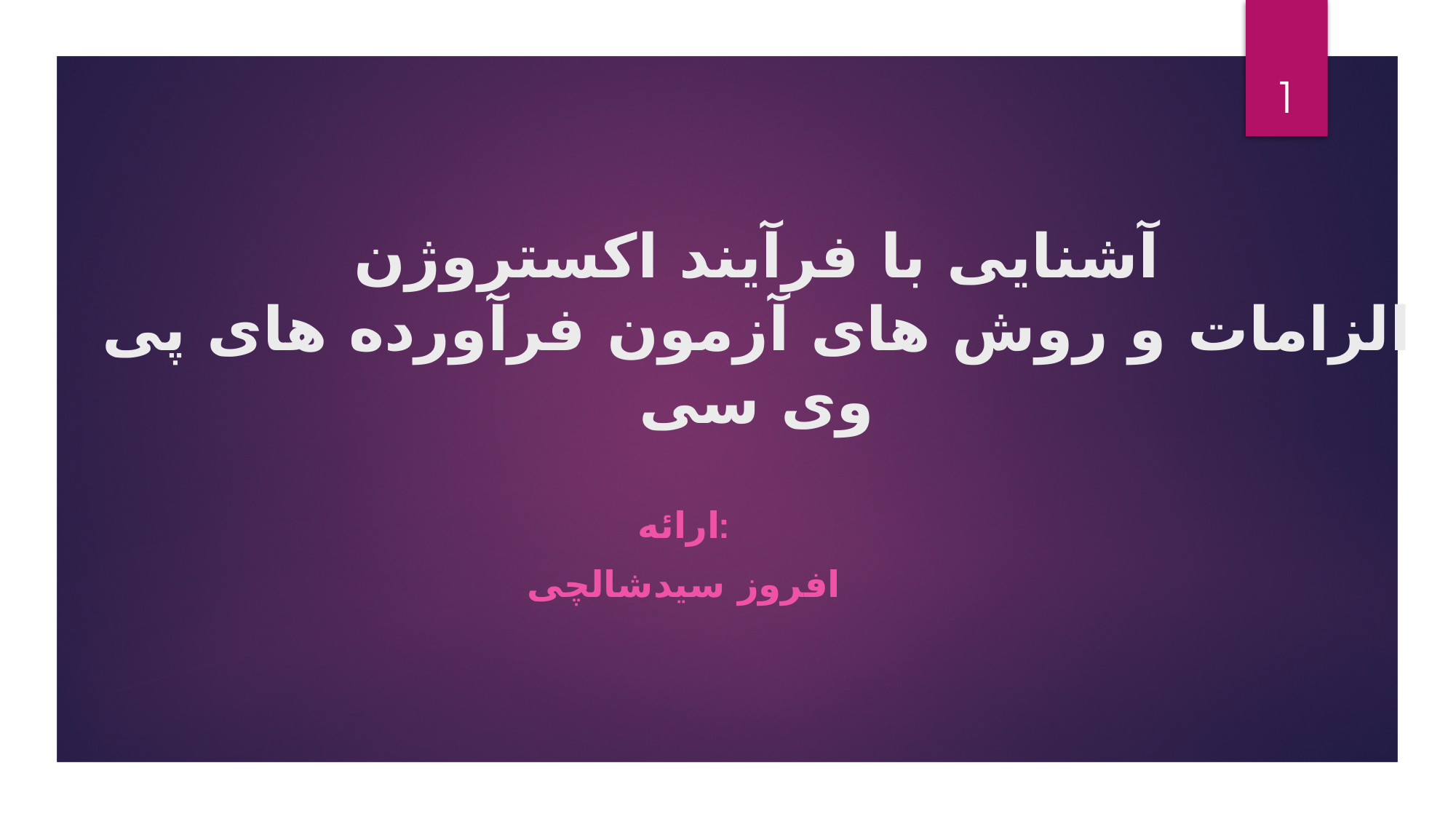

1
# آشنایی با فرآیند اکستروژن الزامات و روش های آزمون فرآورده های پی وی سی
ارائه:
افروز سیدشالچی